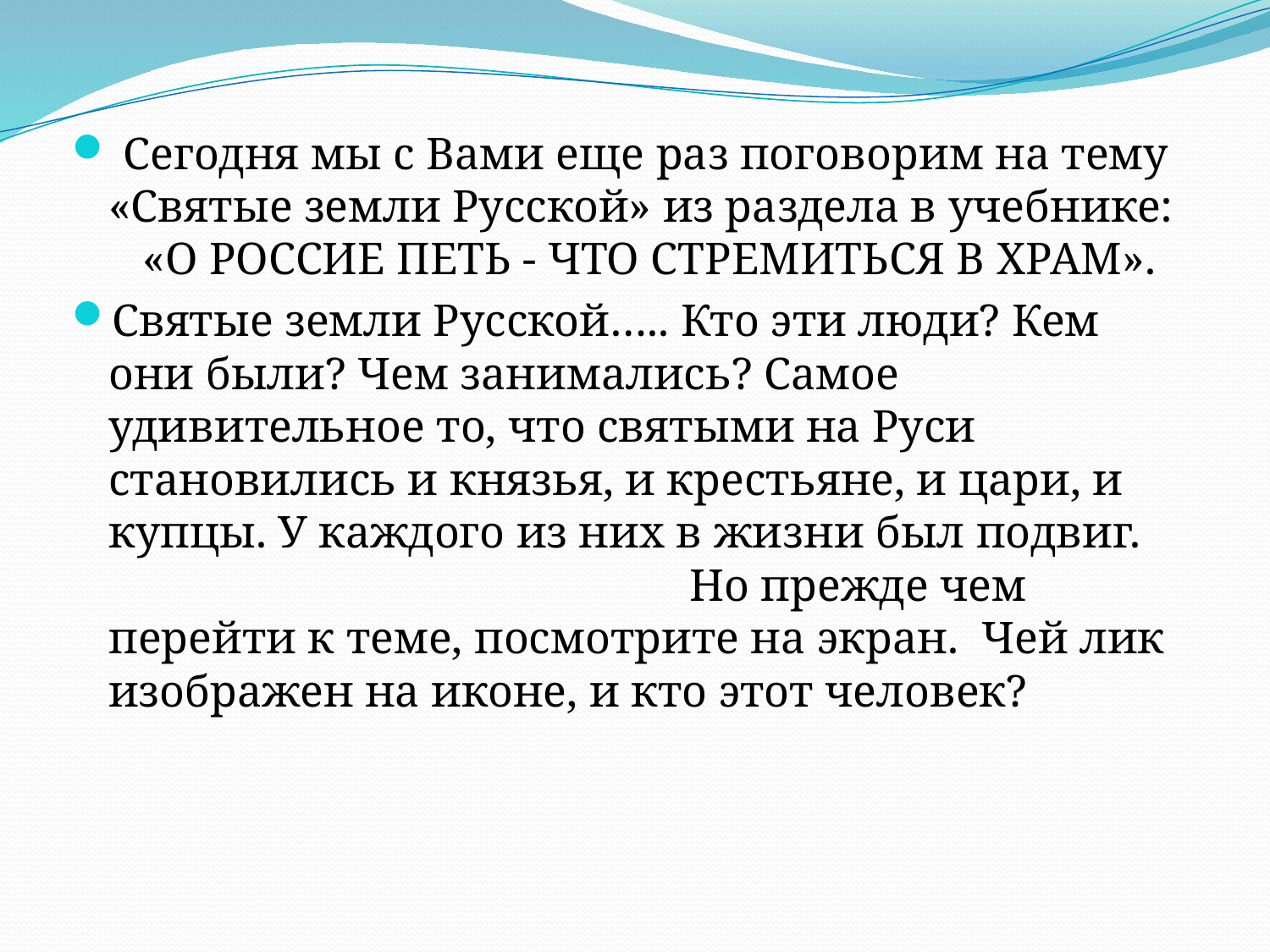

Сегодня мы с Вами еще раз поговорим на тему «Святые земли Русской» из раздела в учебнике:     «О РОССИЕ ПЕТЬ - ЧТО СТРЕМИТЬСЯ В ХРАМ».
Святые земли Русской….. Кто эти люди? Кем они были? Чем занимались? Самое удивительное то, что святыми на Руси становились и князья, и крестьяне, и цари, и купцы. У каждого из них в жизни был подвиг.                                                        Но прежде чем перейти к теме, посмотрите на экран.  Чей лик изображен на иконе, и кто этот человек?